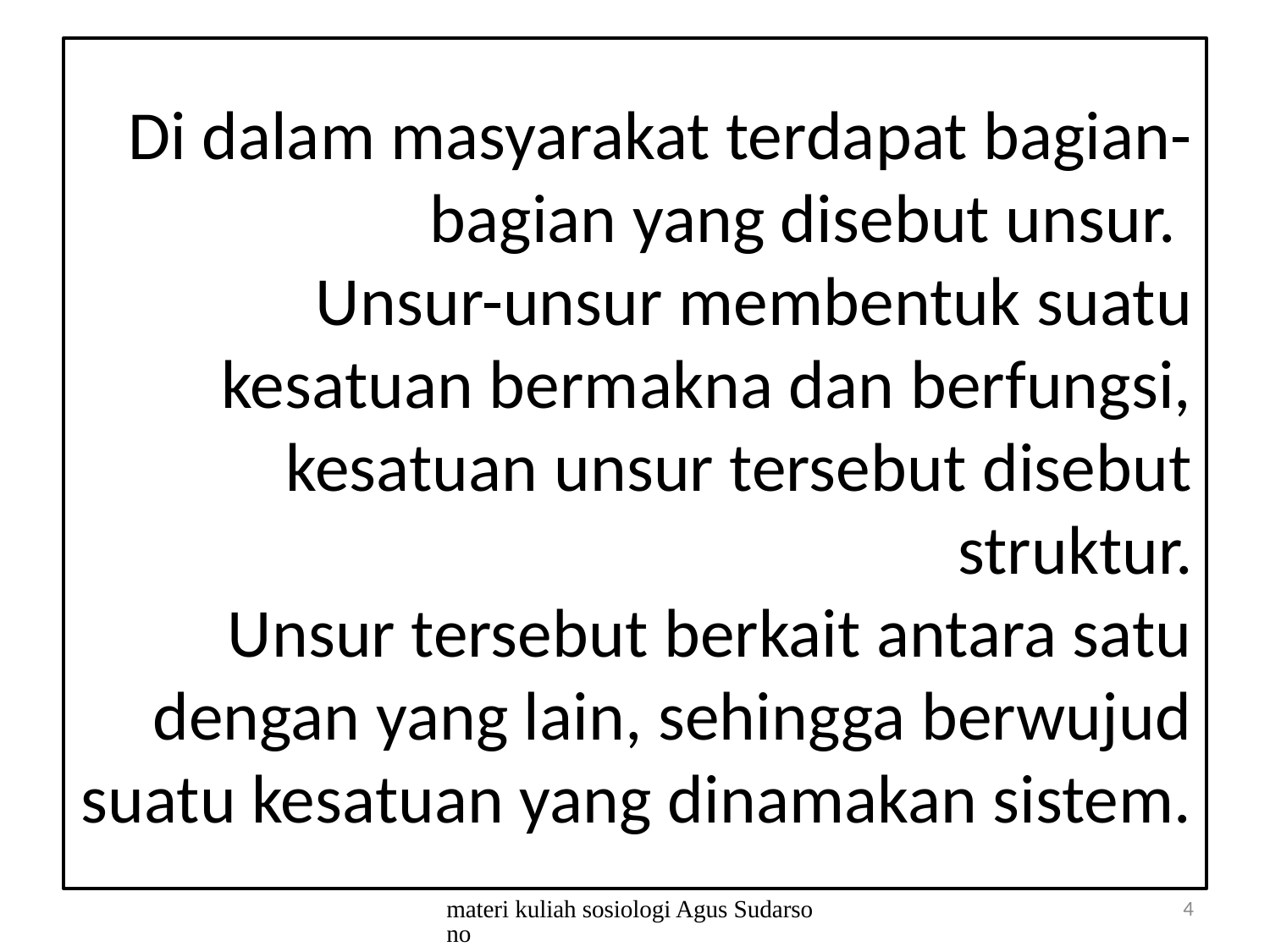

# Di dalam masyarakat terdapat bagian-bagian yang disebut unsur. Unsur-unsur membentuk suatu kesatuan bermakna dan berfungsi, kesatuan unsur tersebut disebut struktur. Unsur tersebut berkait antara satu dengan yang lain, sehingga berwujud suatu kesatuan yang dinamakan sistem.
materi kuliah sosiologi Agus Sudarsono
4